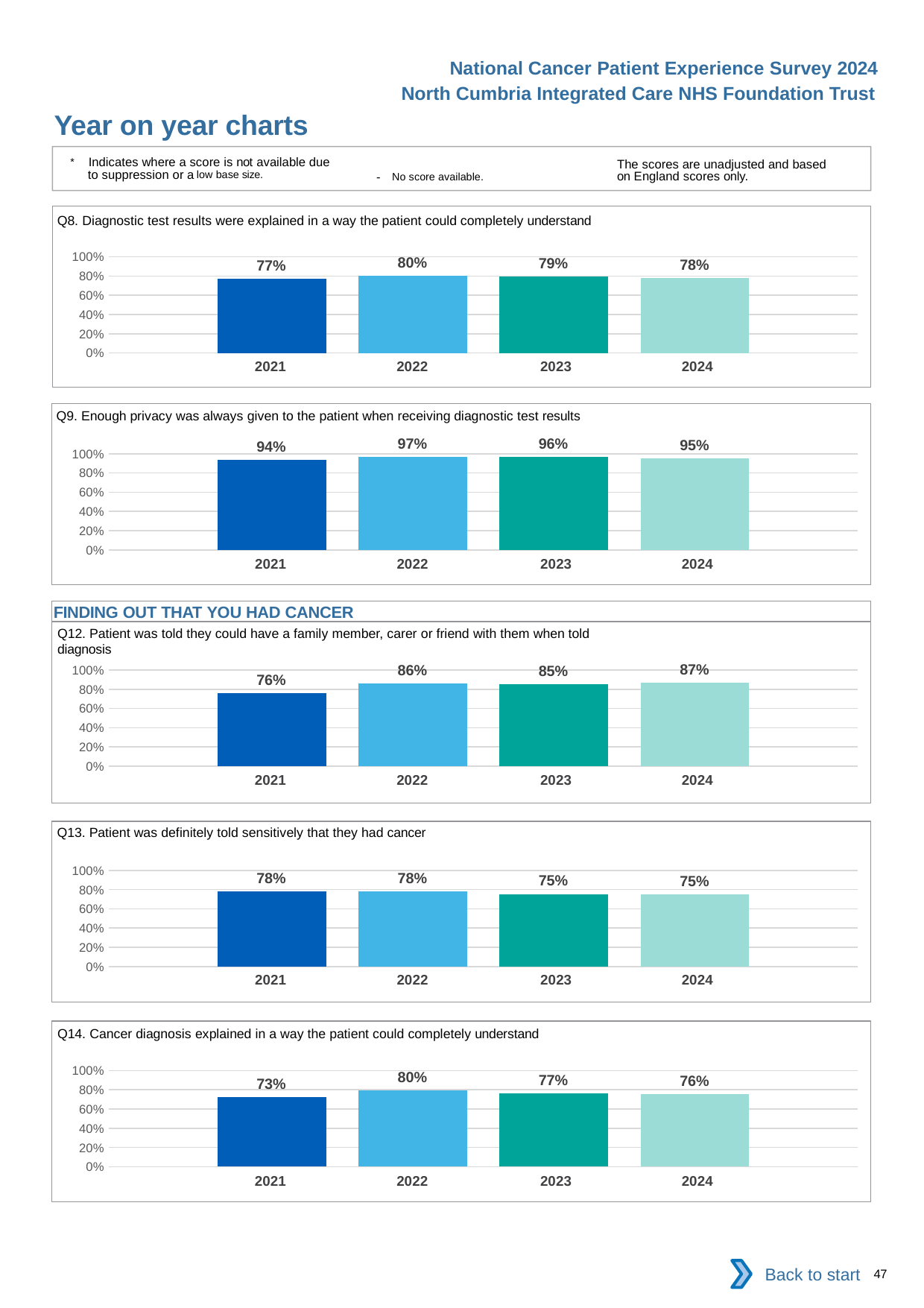

National Cancer Patient Experience Survey 2024
North Cumbria Integrated Care NHS Foundation Trust
Year on year charts

*  Indicates where a score is not available due to suppression or a low base size.
The scores are unadjusted and based on England scores only.
- No score available.
Q8. Diagnostic test results were explained in a way the patient could completely understand

### Chart

| Category | 2021 | 2022 | 2023 | 2024 |
|---|---|---|---|---|
| Category 1 | 0.7692308 | 0.8026316 | 0.7943262 | 0.7784091 |
| 2021 | 2022 | 2023 | 2024 |
| --- | --- | --- | --- |
Q9. Enough privacy was always given to the patient when receiving diagnostic test results

### Chart

| Category | 2021 | 2022 | 2023 | 2024 |
|---|---|---|---|---|
| Category 1 | 0.9384615 | 0.9668874 | 0.9640288 | 0.9494382 |
| 2021 | 2022 | 2023 | 2024 |
| --- | --- | --- | --- |
FINDING OUT THAT YOU HAD CANCER
Q12. Patient was told they could have a family member, carer or friend with them when told diagnosis

### Chart

| Category | 2021 | 2022 | 2023 | 2024 |
|---|---|---|---|---|
| Category 1 | 0.7569444 | 0.8625 | 0.8518519 | 0.8663366 |
| 2021 | 2022 | 2023 | 2024 |
| --- | --- | --- | --- |
Q13. Patient was definitely told sensitively that they had cancer

### Chart

| Category | 2021 | 2022 | 2023 | 2024 |
|---|---|---|---|---|
| Category 1 | 0.78 | 0.7790698 | 0.754386 | 0.7488372 |
| 2021 | 2022 | 2023 | 2024 |
| --- | --- | --- | --- |
Q14. Cancer diagnosis explained in a way the patient could completely understand

### Chart

| Category | 2021 | 2022 | 2023 | 2024 |
|---|---|---|---|---|
| Category 1 | 0.7266667 | 0.7965116 | 0.7660819 | 0.7581395 |
| 2021 | 2022 | 2023 | 2024 |
| --- | --- | --- | --- |
Back to start

47